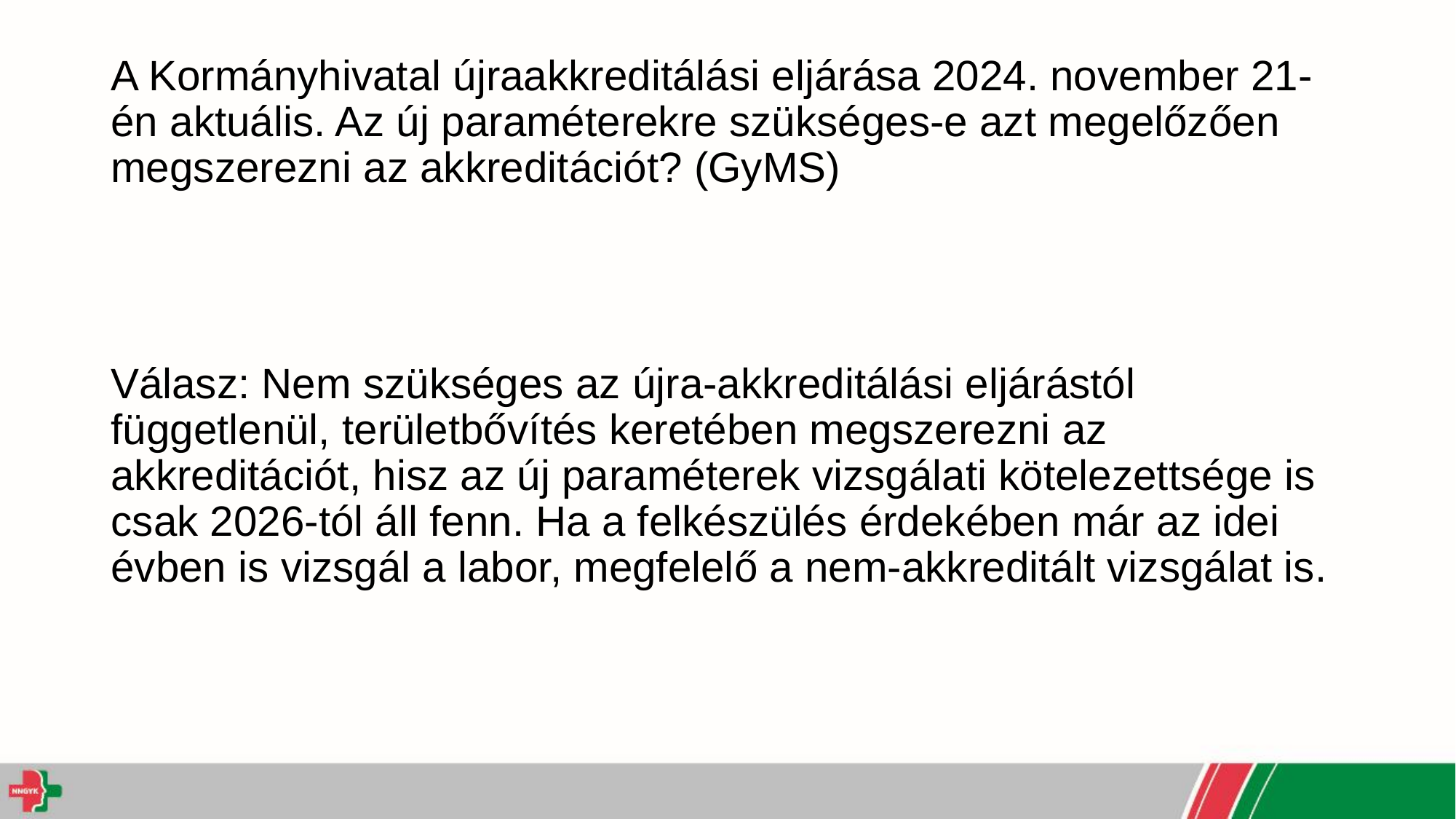

# A Kormányhivatal újraakkreditálási eljárása 2024. november 21-én aktuális. Az új paraméterekre szükséges-e azt megelőzően megszerezni az akkreditációt? (GyMS)
Válasz: Nem szükséges az újra-akkreditálási eljárástól függetlenül, területbővítés keretében megszerezni az akkreditációt, hisz az új paraméterek vizsgálati kötelezettsége is csak 2026-tól áll fenn. Ha a felkészülés érdekében már az idei évben is vizsgál a labor, megfelelő a nem-akkreditált vizsgálat is.